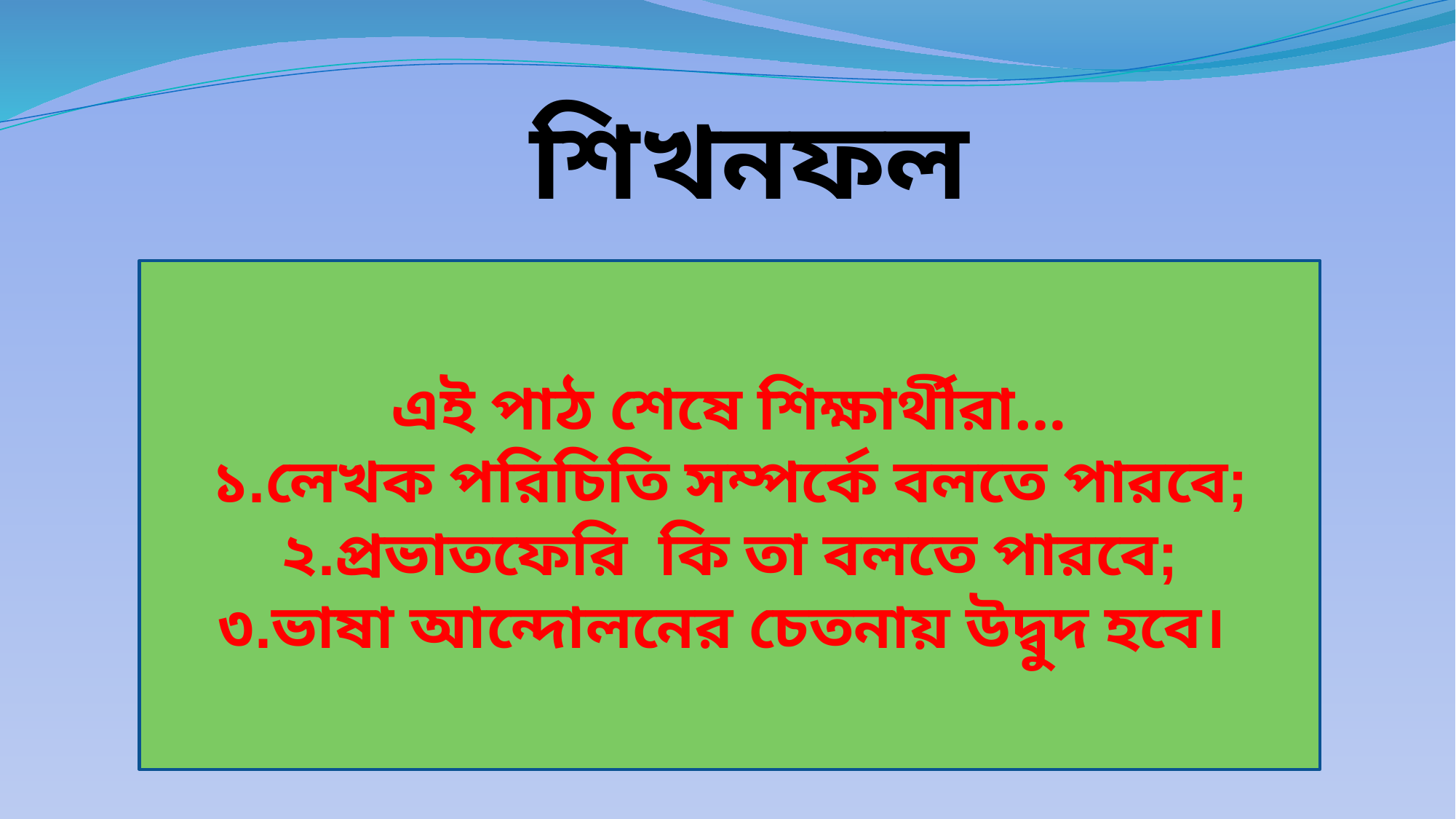

# শিখনফল
এই পাঠ শেষে শিক্ষার্থীরা…
১.লেখক পরিচিতি সম্পর্কে বলতে পারবে;
২.প্রভাতফেরি  কি তা বলতে পারবে;
৩.ভাষা আন্দোলনের চেতনায় উদ্বুদ হবে।